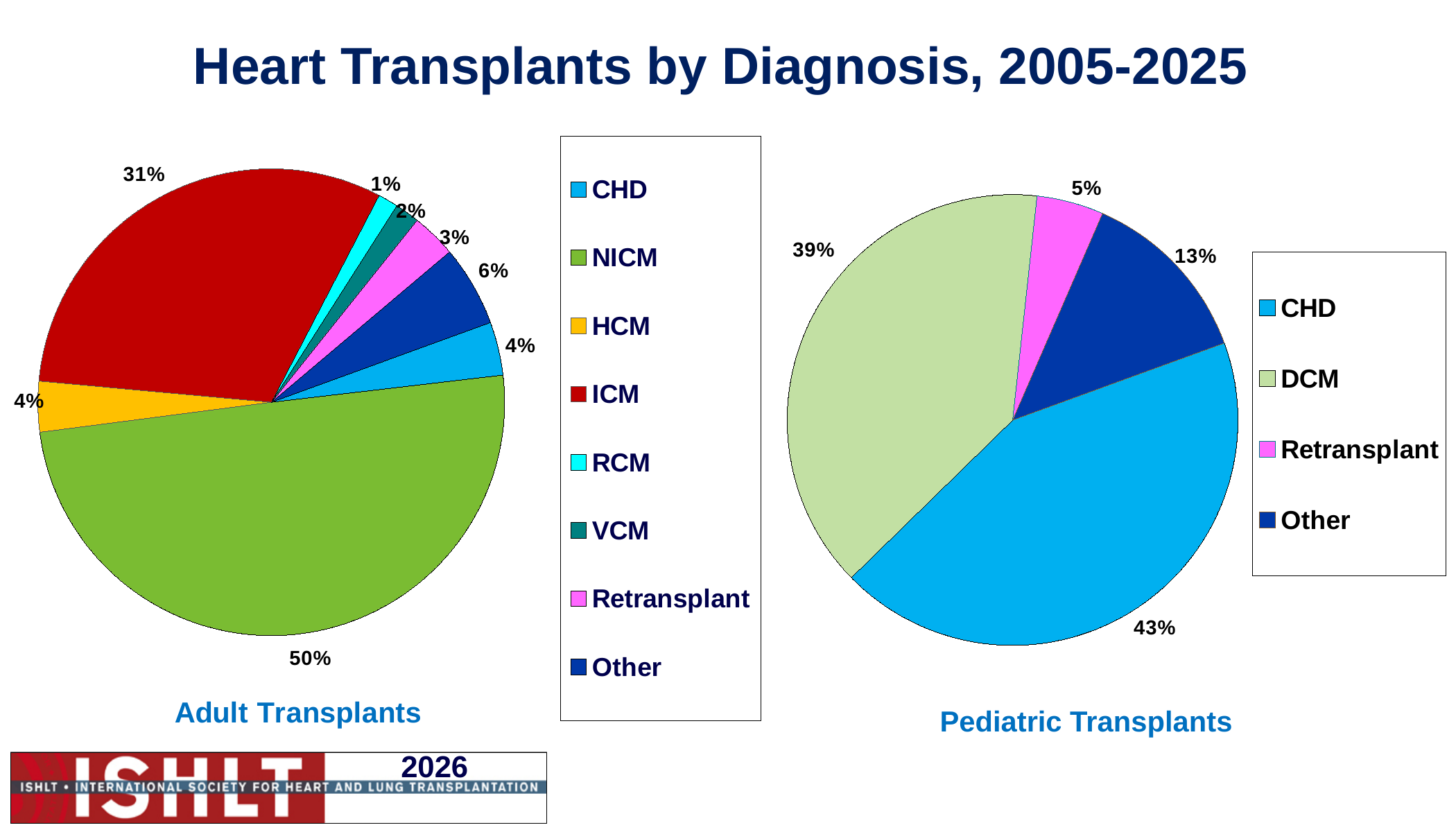

# Heart Transplants by Diagnosis, 2005-2025

### Chart

| Category | % |
|---|---|
| CHD | 0.432 |
| DCM | 0.39 |
| Retransplant | 0.048 |
| Other | 0.129 |

### Chart

| Category | % |
|---|---|
| CHD | 0.037 |
| NICM | 0.498 |
| HCM | 0.035 |
| ICM | 0.312 |
| RCM | 0.014 |
| VCM | 0.017 |
| Retransplant | 0.031 |
| Other | 0.056 |
Pediatric Transplants